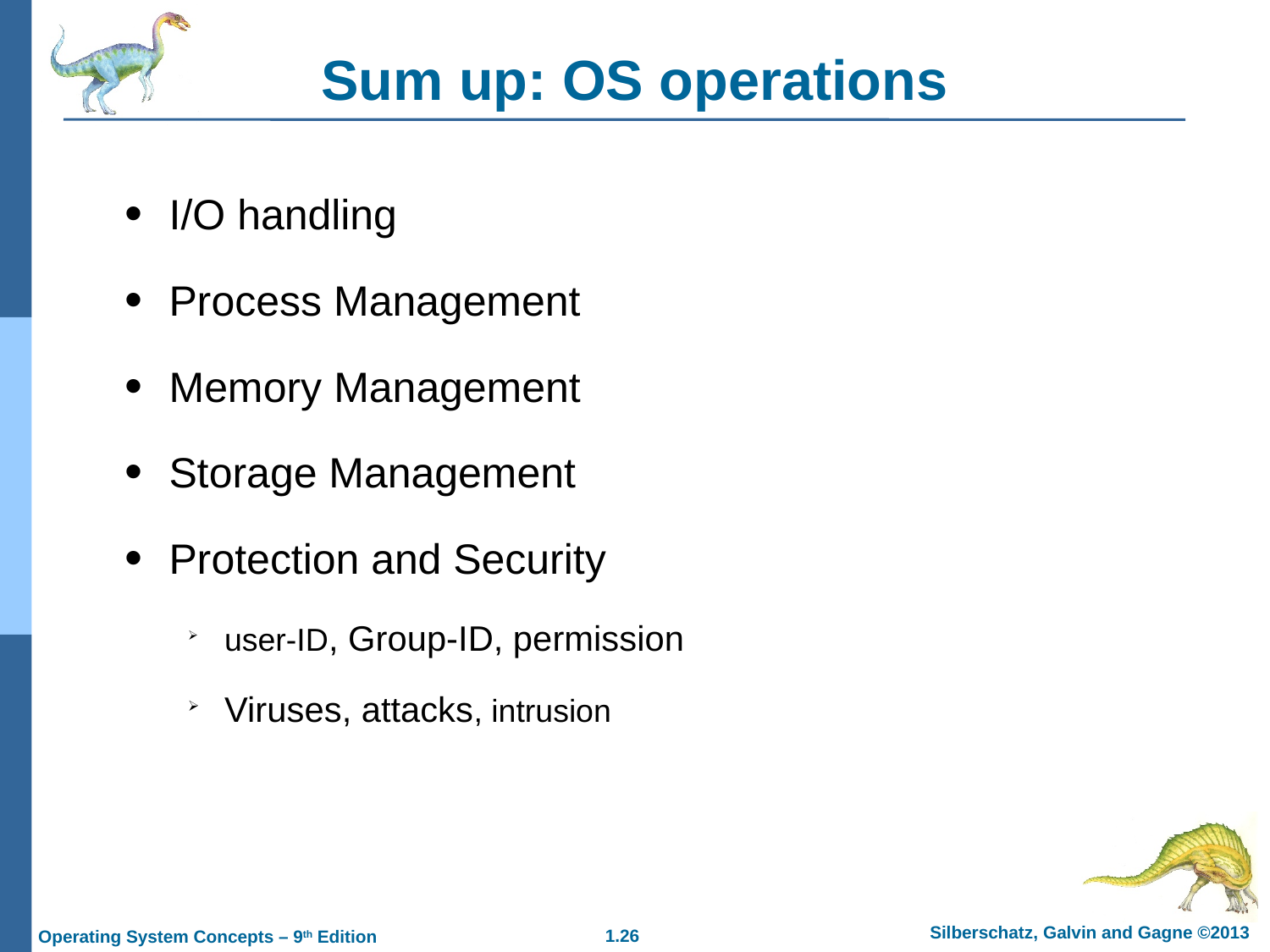

Sum up: OS operations
I/O handling
Process Management
Memory Management
Storage Management
Protection and Security
user-ID, Group-ID, permission
Viruses, attacks, intrusion